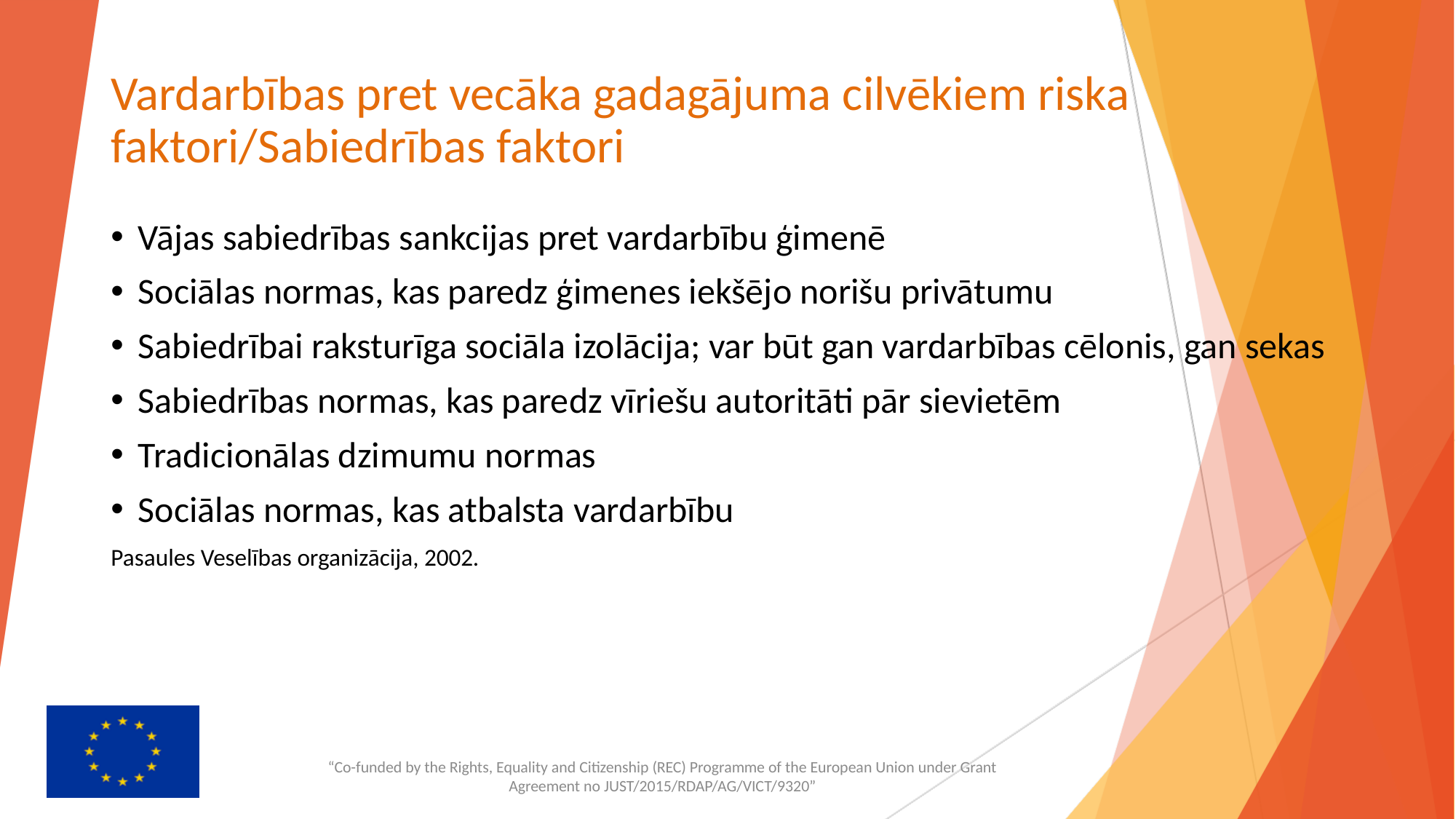

# Vardarbības pret vecāka gadagājuma cilvēkiem riska faktori/Sabiedrības faktori
Vājas sabiedrības sankcijas pret vardarbību ģimenē
Sociālas normas, kas paredz ģimenes iekšējo norišu privātumu
Sabiedrībai raksturīga sociāla izolācija; var būt gan vardarbības cēlonis, gan sekas
Sabiedrības normas, kas paredz vīriešu autoritāti pār sievietēm
Tradicionālas dzimumu normas
Sociālas normas, kas atbalsta vardarbību
Pasaules Veselības organizācija, 2002.